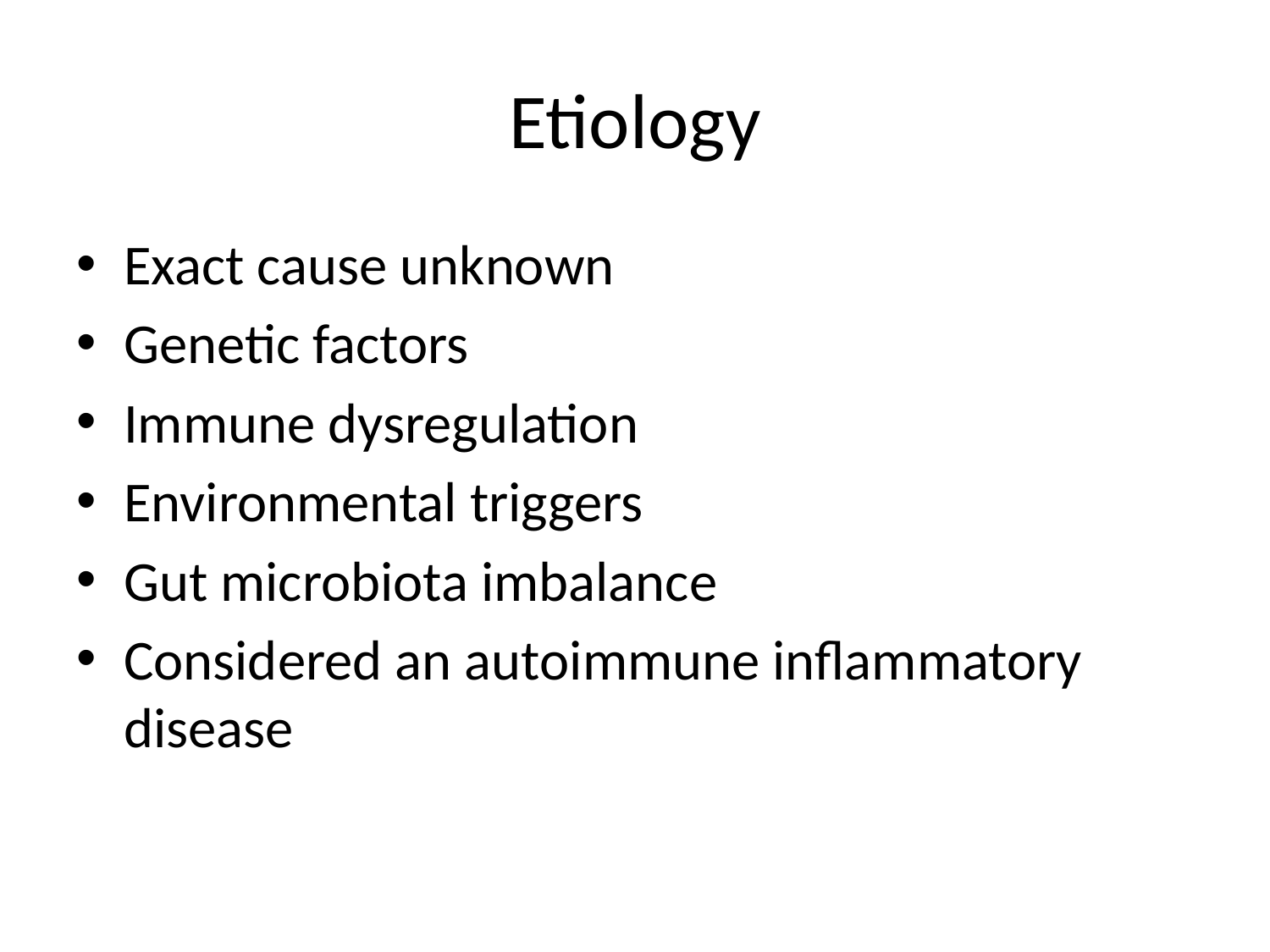

# Etiology
Exact cause unknown
Genetic factors
Immune dysregulation
Environmental triggers
Gut microbiota imbalance
Considered an autoimmune inflammatory disease